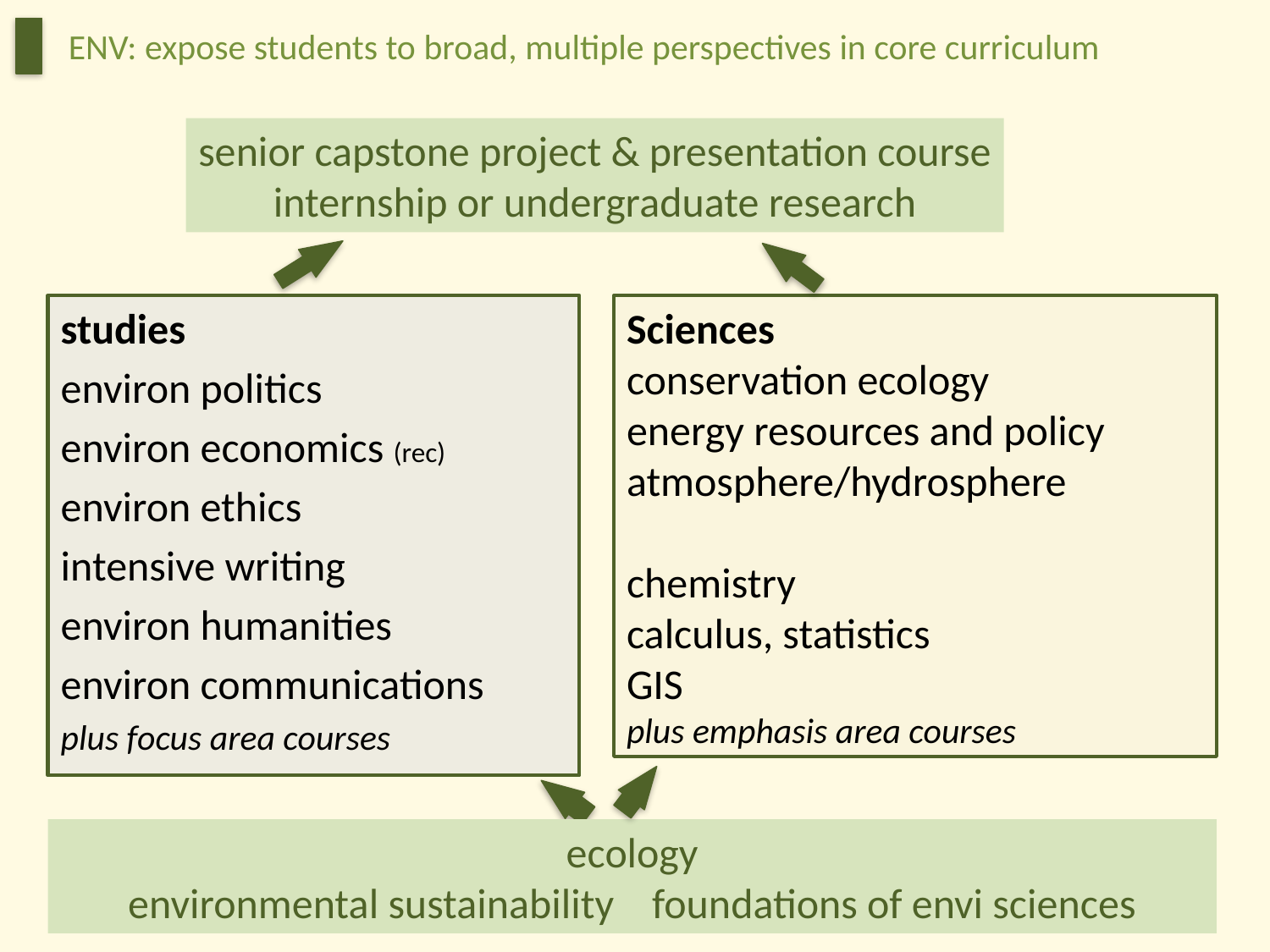

ENV: expose students to broad, multiple perspectives in core curriculum
senior capstone project & presentation course
internship or undergraduate research

studies
environ politics
environ economics (rec)
environ ethics
intensive writing
environ humanities
environ communications
plus focus area courses
Sciences
conservation ecology
energy resources and policy
atmosphere/hydrosphere

chemistry
calculus, statistics
GIS
plus emphasis area courses

ecology
environmental sustainability    foundations of envi sciences